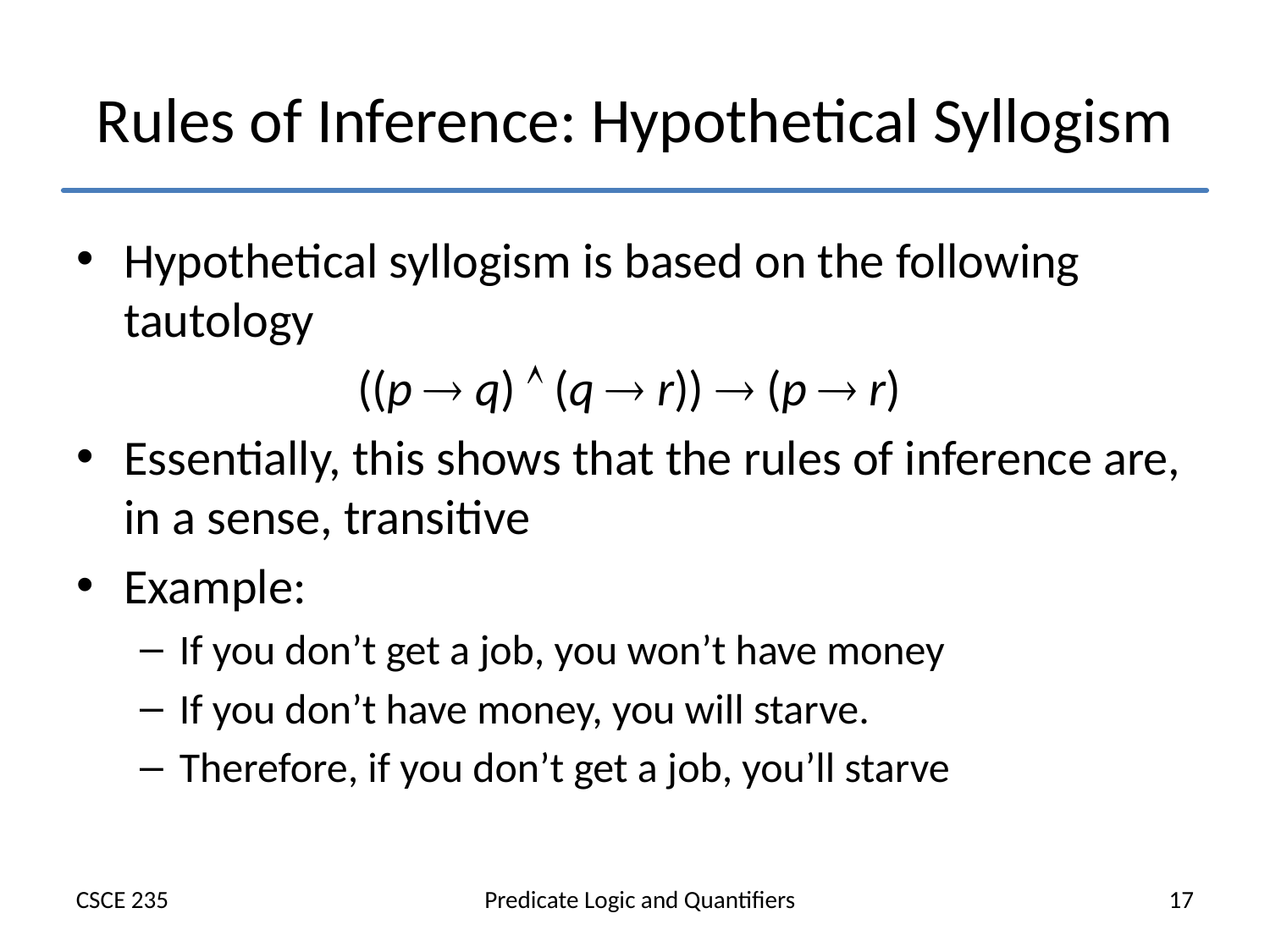

# Rules of Inference: Hypothetical Syllogism
Hypothetical syllogism is based on the following tautology
((p → q) ∧ (q → r)) → (p → r)
Essentially, this shows that the rules of inference are, in a sense, transitive
Example:
If you don’t get a job, you won’t have money
If you don’t have money, you will starve.
Therefore, if you don’t get a job, you’ll starve